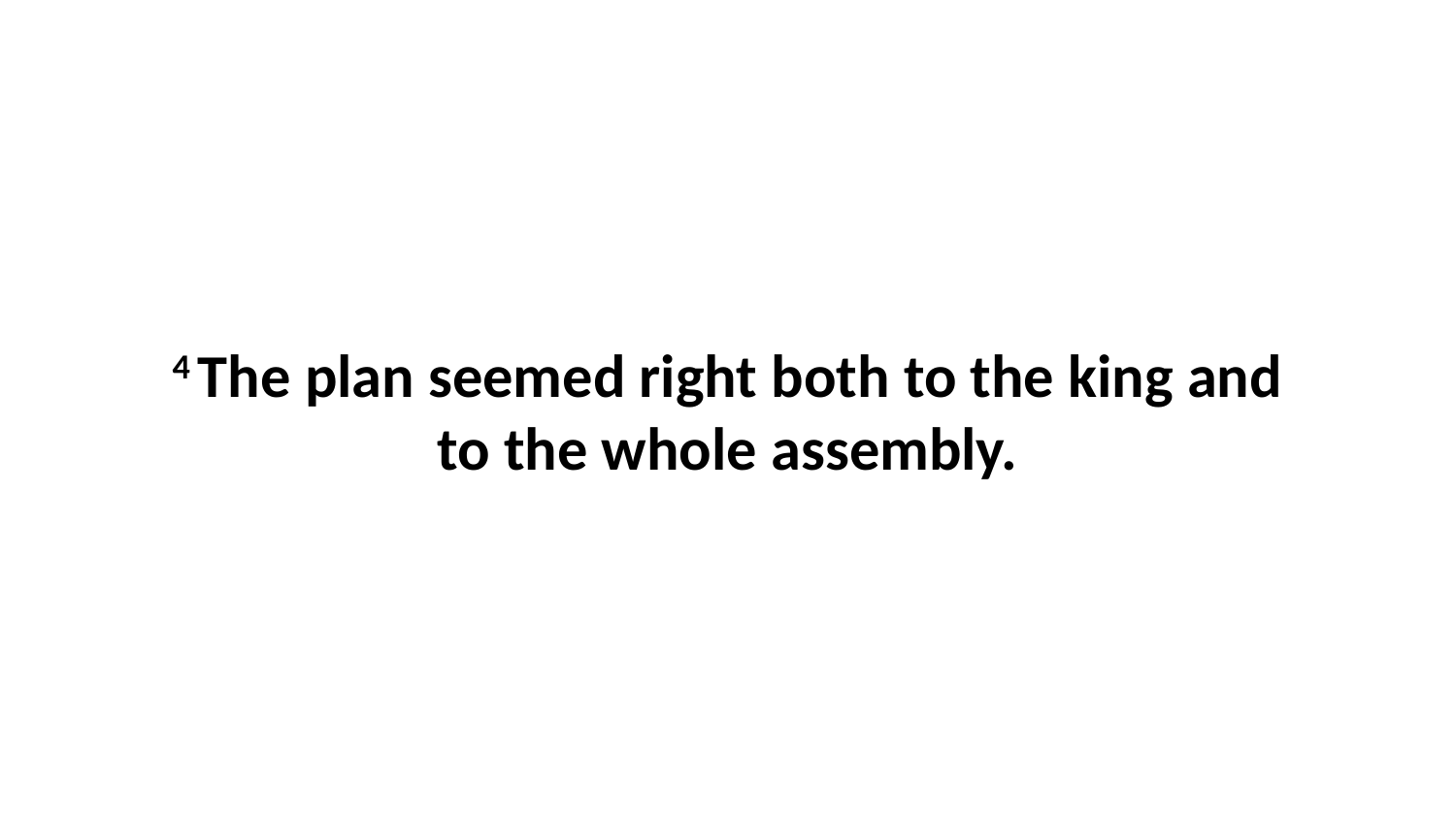

4 The plan seemed right both to the king and to the whole assembly.